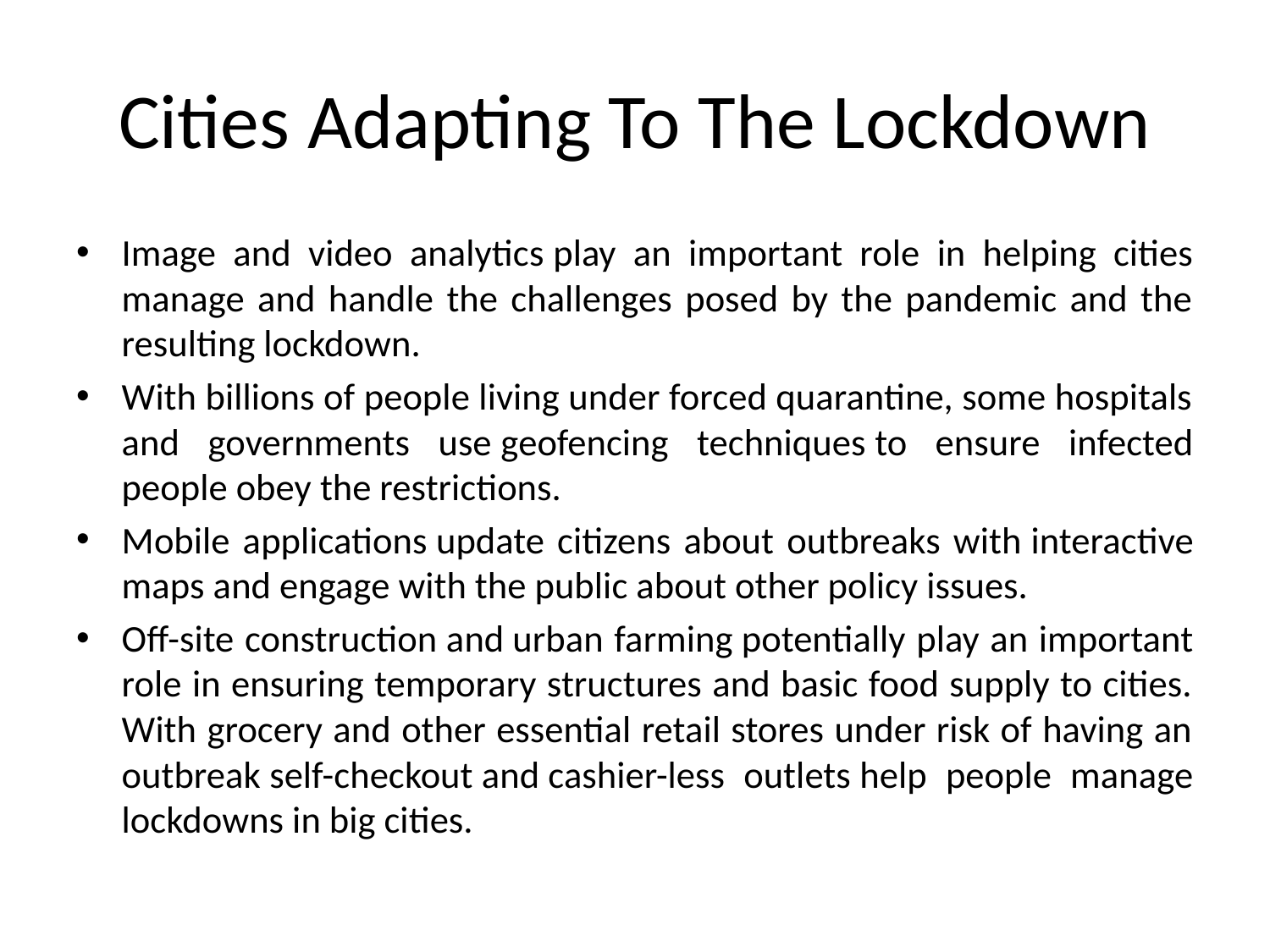

# Cities Adapting To The Lockdown
Image and video analytics play an important role in helping cities manage and handle the challenges posed by the pandemic and the resulting lockdown.
With billions of people living under forced quarantine, some hospitals and governments use geofencing techniques to ensure infected people obey the restrictions.
Mobile applications update citizens about outbreaks with interactive maps and engage with the public about other policy issues.
Off-site construction and urban farming potentially play an important role in ensuring temporary structures and basic food supply to cities. With grocery and other essential retail stores under risk of having an outbreak self-checkout and cashier-less outlets help people manage lockdowns in big cities.